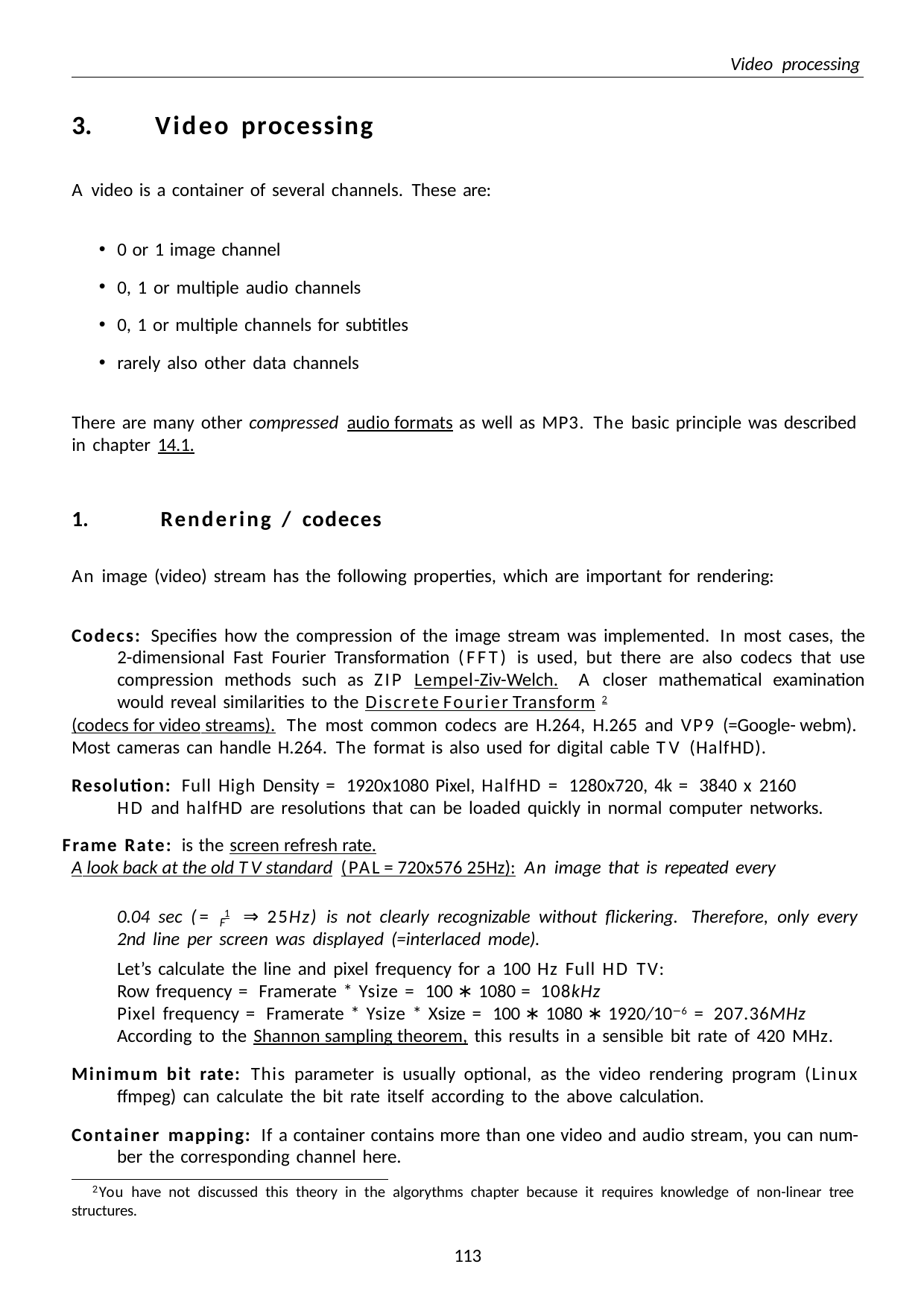

Video processing

Video processing

A video is a container of several channels. These are:

0 or 1 image channel
0, 1 or multiple audio channels
0, 1 or multiple channels for subtitles
rarely also other data channels

There are many other compressed audio formats as well as MP3. The basic principle was described in chapter 14.1.

Rendering / codeces

An image (video) stream has the following properties, which are important for rendering:

Codecs: Specifies how the compression of the image stream was implemented. In most cases, the 2-dimensional Fast Fourier Transformation (FFT) is used, but there are also codecs that use compression methods such as ZIP Lempel-Ziv-Welch.  A closer mathematical examination would reveal similarities to the Discrete Fourier Transform 2
(codecs for video streams). The most common codecs are H.264, H.265 and VP9 (=Google- webm).
Most cameras can handle H.264. The format is also used for digital cable TV (HalfHD).
Resolution: Full High Density = 1920x1080 Pixel, HalfHD = 1280x720, 4k = 3840 x 2160 HD and halfHD are resolutions that can be loaded quickly in normal computer networks.
Frame Rate: is the screen refresh rate.
A look back at the old TV standard (PAL = 720x576 25Hz): An image that is repeated every
0.04 sec (=  1  ⇒ 25Hz) is not clearly recognizable without flickering.  Therefore, only every
F
2nd line per screen was displayed (=interlaced mode).
Let’s calculate the line and pixel frequency for a 100 Hz Full HD TV: Row frequency = Framerate * Ysize = 100 ∗ 1080 = 108kHz
Pixel frequency = Framerate * Ysize * Xsize = 100 ∗ 1080 ∗ 1920/10−6 = 207.36MHz According to the Shannon sampling theorem, this results in a sensible bit rate of 420 MHz.
Minimum bit rate: This parameter is usually optional, as the video rendering program (Linux ffmpeg) can calculate the bit rate itself according to the above calculation.
Container mapping: If a container contains more than one video and audio stream, you can num- ber the corresponding channel here.
2You have not discussed this theory in the algorythms chapter because it requires knowledge of non-linear tree structures.

113